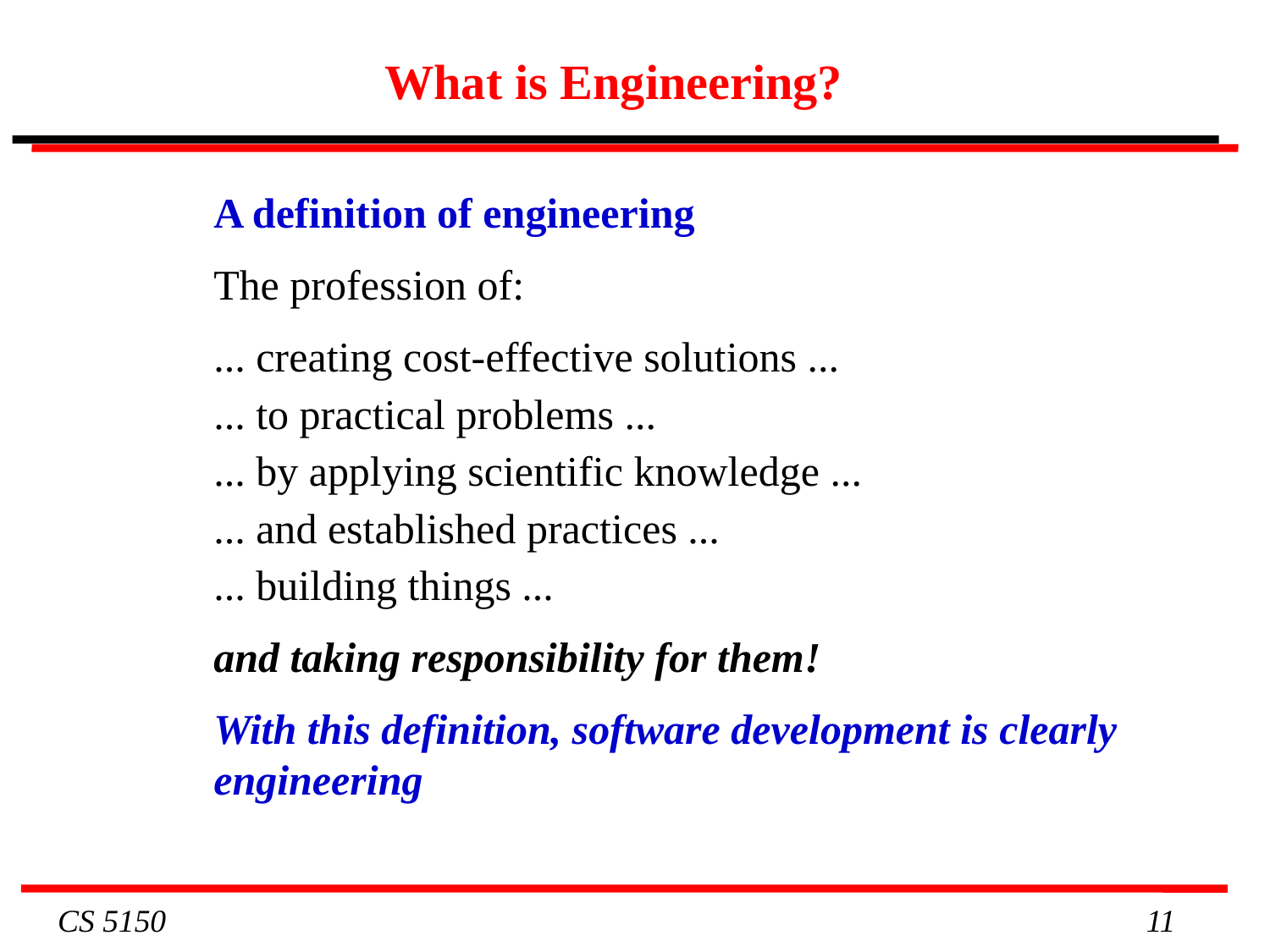

# What is Engineering?
A definition of engineering
The profession of:
... creating cost-effective solutions ...
... to practical problems ...
... by applying scientific knowledge ...
... and established practices ...
... building things ...
and taking responsibility for them!
With this definition, software development is clearly engineering